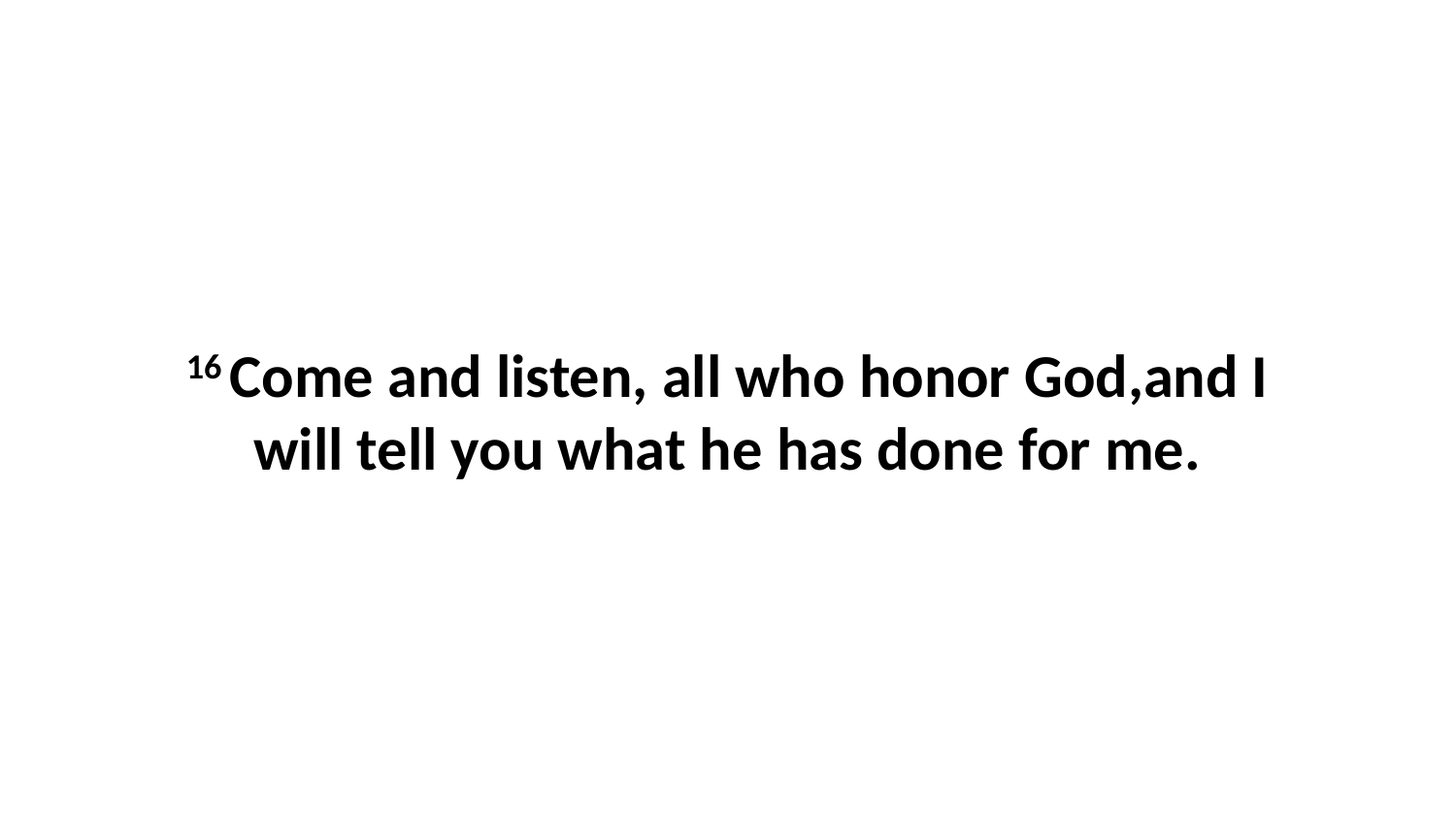

16 Come and listen, all who honor God,and I will tell you what he has done for me.